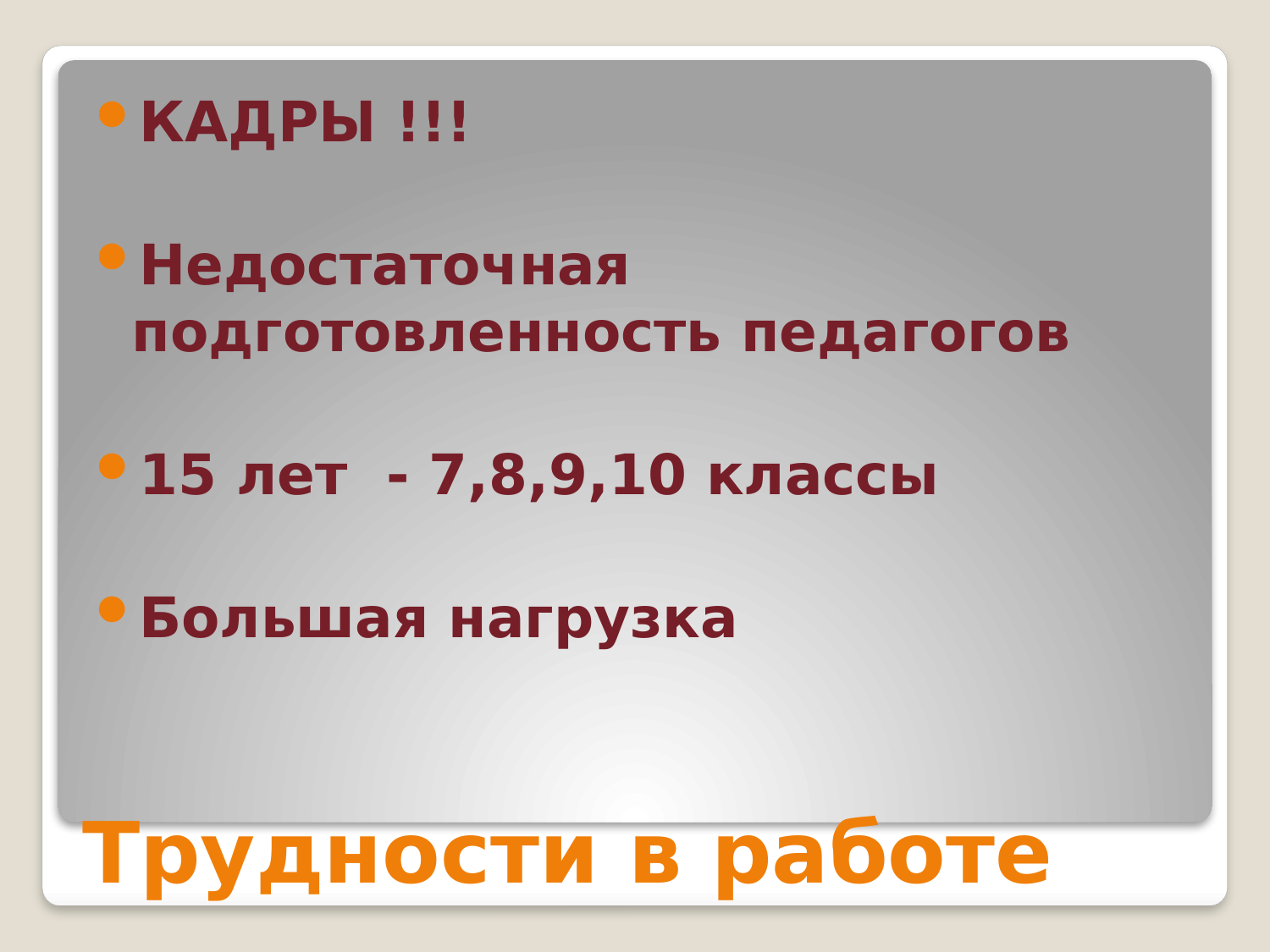

КАДРЫ !!!

Недостаточная подготовленность педагогов

15 лет  - 7,8,9,10 классы

Большая нагрузка

# Трудности в работе